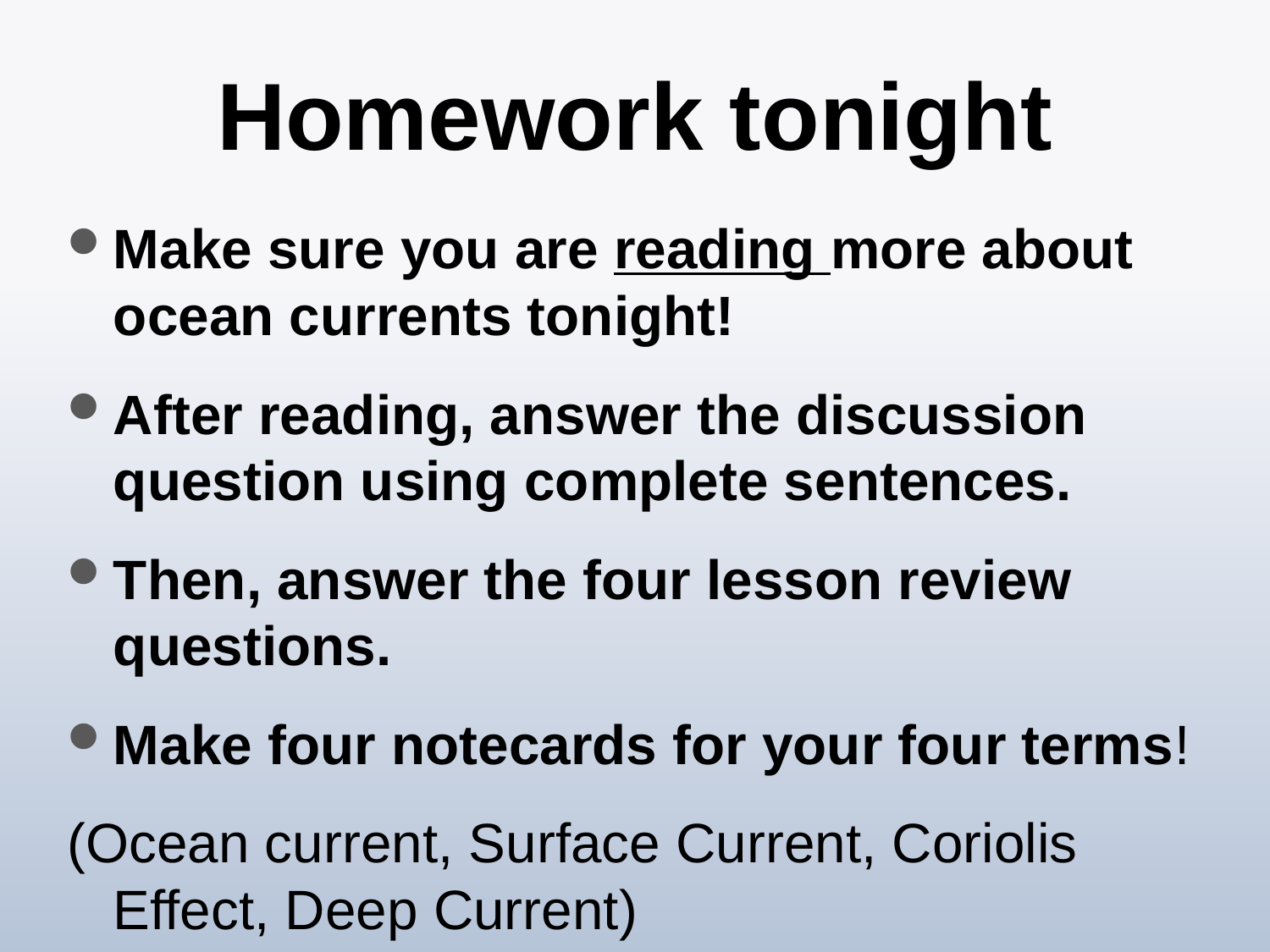

# Homework tonight
Make sure you are reading more about ocean currents tonight!
After reading, answer the discussion question using complete sentences.
Then, answer the four lesson review questions.
Make four notecards for your four terms!
(Ocean current, Surface Current, Coriolis Effect, Deep Current)